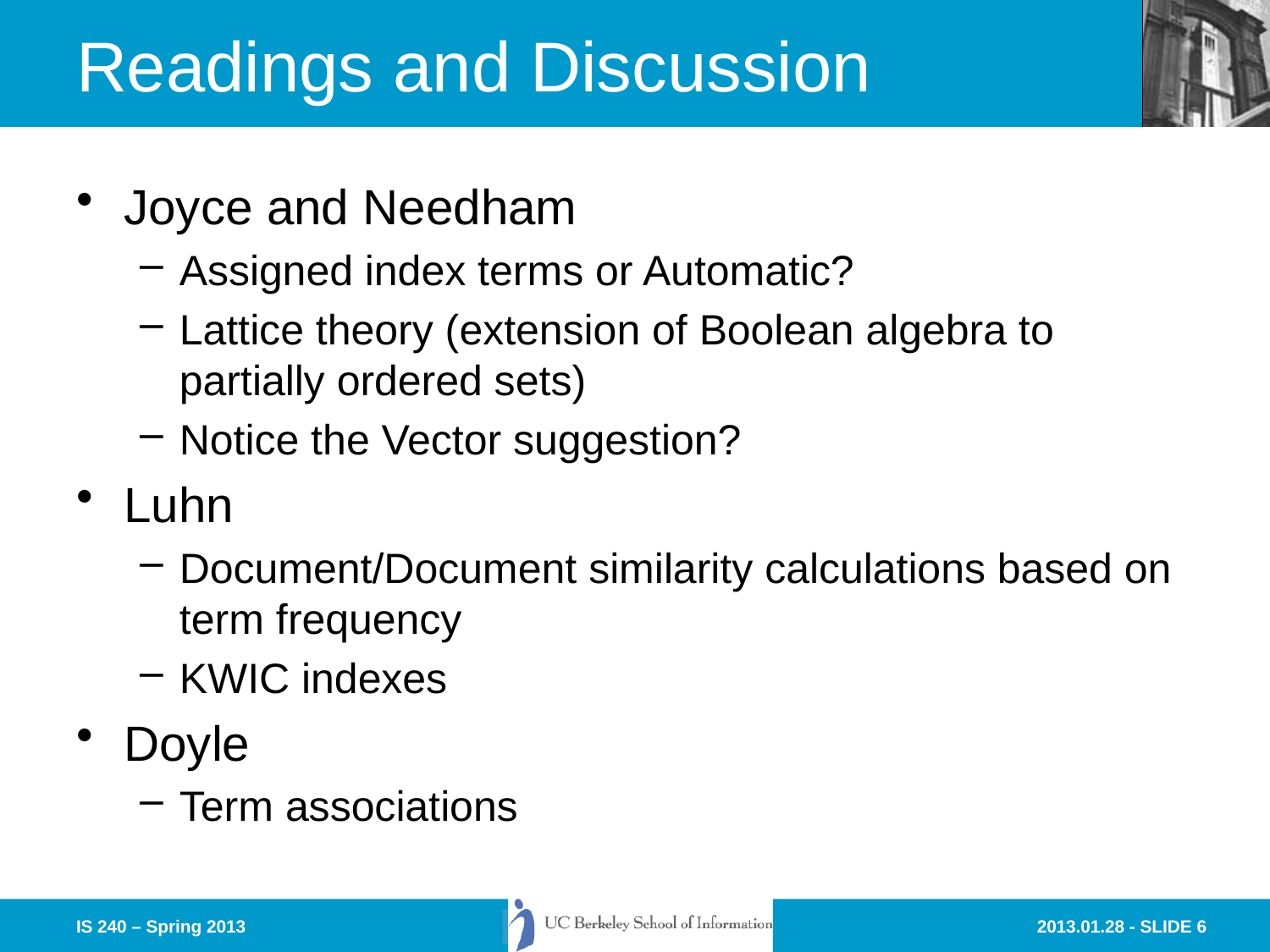

# Readings and Discussion
Joyce and Needham
Assigned index terms or Automatic?
Lattice theory (extension of Boolean algebra to partially ordered sets)
Notice the Vector suggestion?
Luhn
Document/Document similarity calculations based on term frequency
KWIC indexes
Doyle
Term associations
IS 240 – Spring 2013